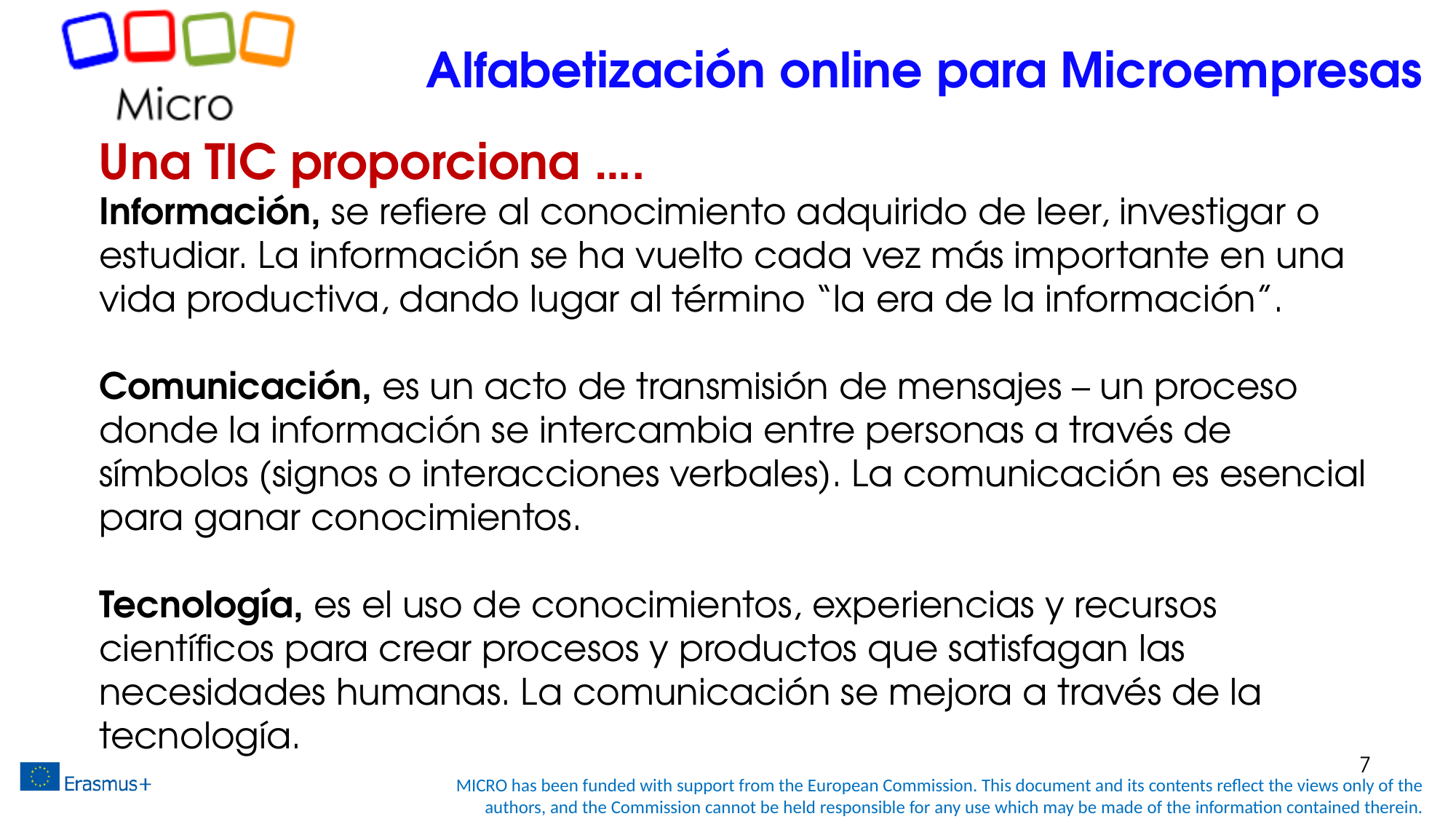

Alfabetización online para Microempresas
# Una TIC proporciona ….
Información, se refiere al conocimiento adquirido de leer, investigar o estudiar. La información se ha vuelto cada vez más importante en una vida productiva, dando lugar al término “la era de la información”.

Comunicación, es un acto de transmisión de mensajes – un proceso donde la información se intercambia entre personas a través de símbolos (signos o interacciones verbales). La comunicación es esencial para ganar conocimientos.

Tecnología, es el uso de conocimientos, experiencias y recursos científicos para crear procesos y productos que satisfagan las necesidades humanas. La comunicación se mejora a través de la tecnología.

7